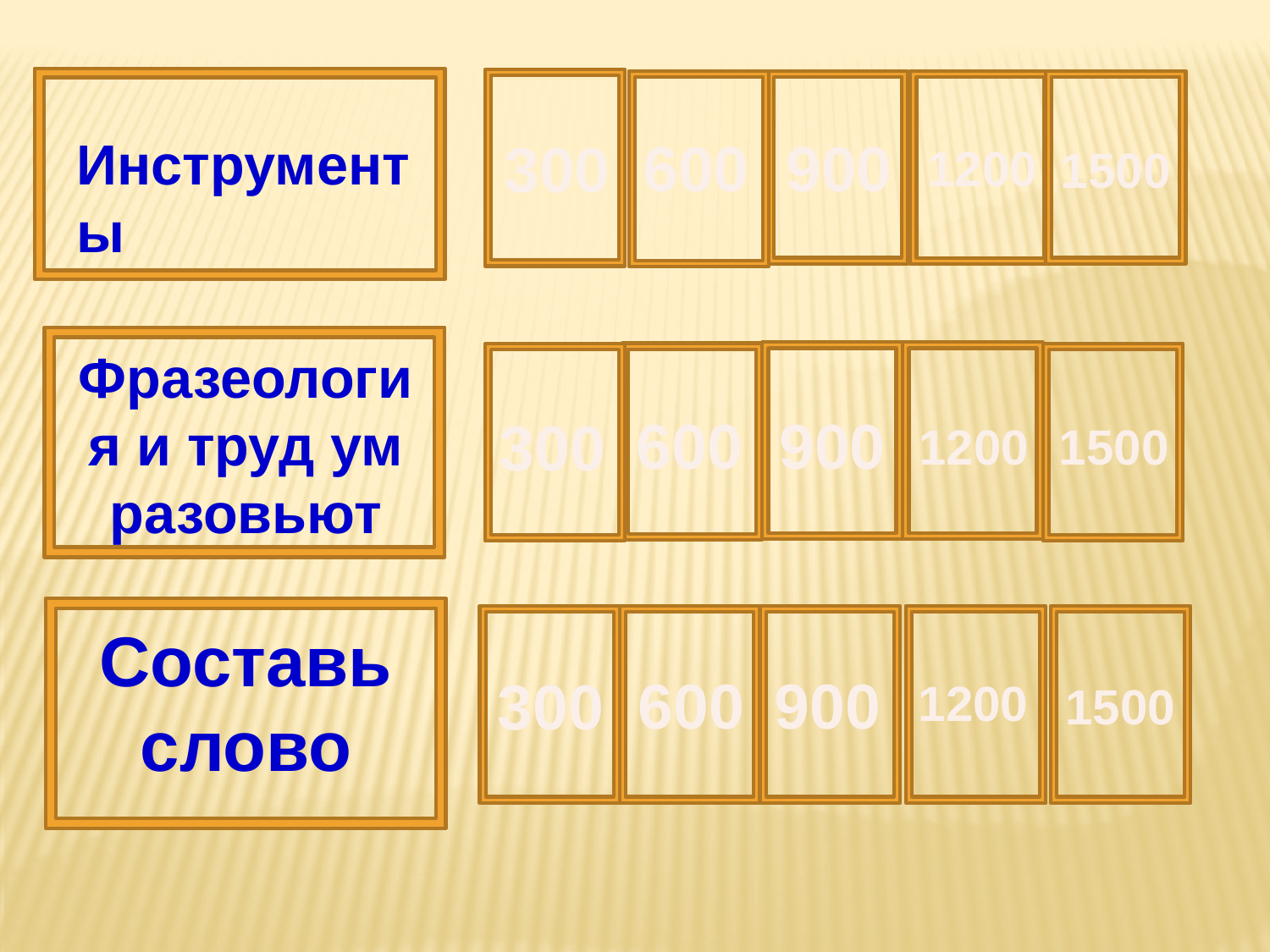

Инструменты
900
600
300
1200
1500

Фразеология и труд ум разовьют

600
900
300
1200
1500

Составь слово
600
900
300
1200
1500